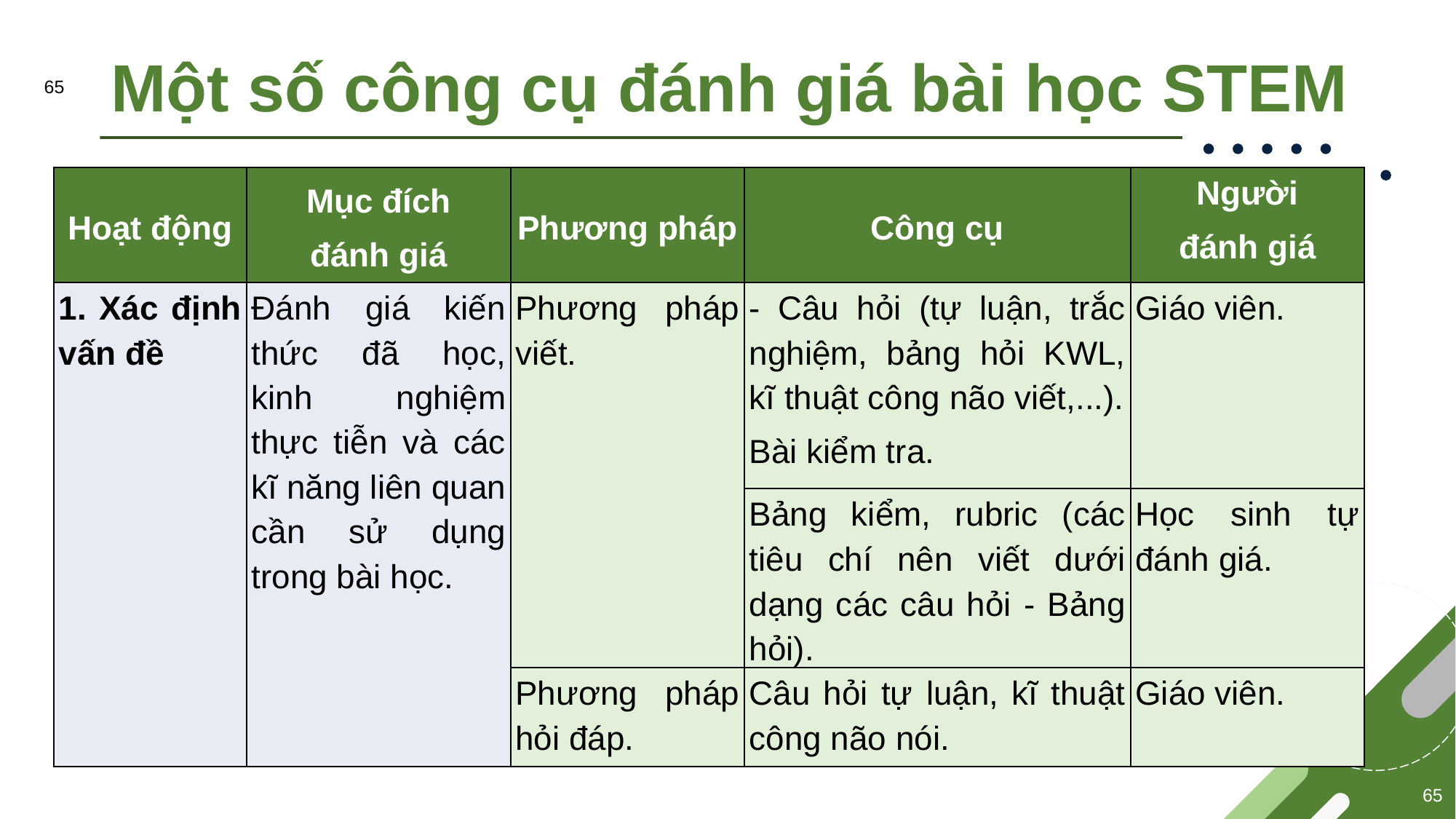

# Một số công cụ đánh giá bài học STEM
65
| Hoạt động | Mục đích đánh giá | Phương pháp | Công cụ | Người đánh giá |
| --- | --- | --- | --- | --- |
| 1. Xác định vấn đề | Đánh giá kiến thức đã học, kinh nghiệm thực tiễn và các kĩ năng liên quan cần sử dụng trong bài học. | Phương pháp viết. | - Câu hỏi (tự luận, trắc nghiệm, bảng hỏi KWL, kĩ thuật công não viết,...). Bài kiểm tra. | Giáo viên. |
|  |  |  | Bảng kiểm, rubric (các tiêu chí nên viết dưới dạng các câu hỏi - Bảng hỏi). | Học sinh tự đánh giá. |
|  |  | Phương pháp hỏi đáp. | Câu hỏi tự luận, kĩ thuật công não nói. | Giáo viên. |

65